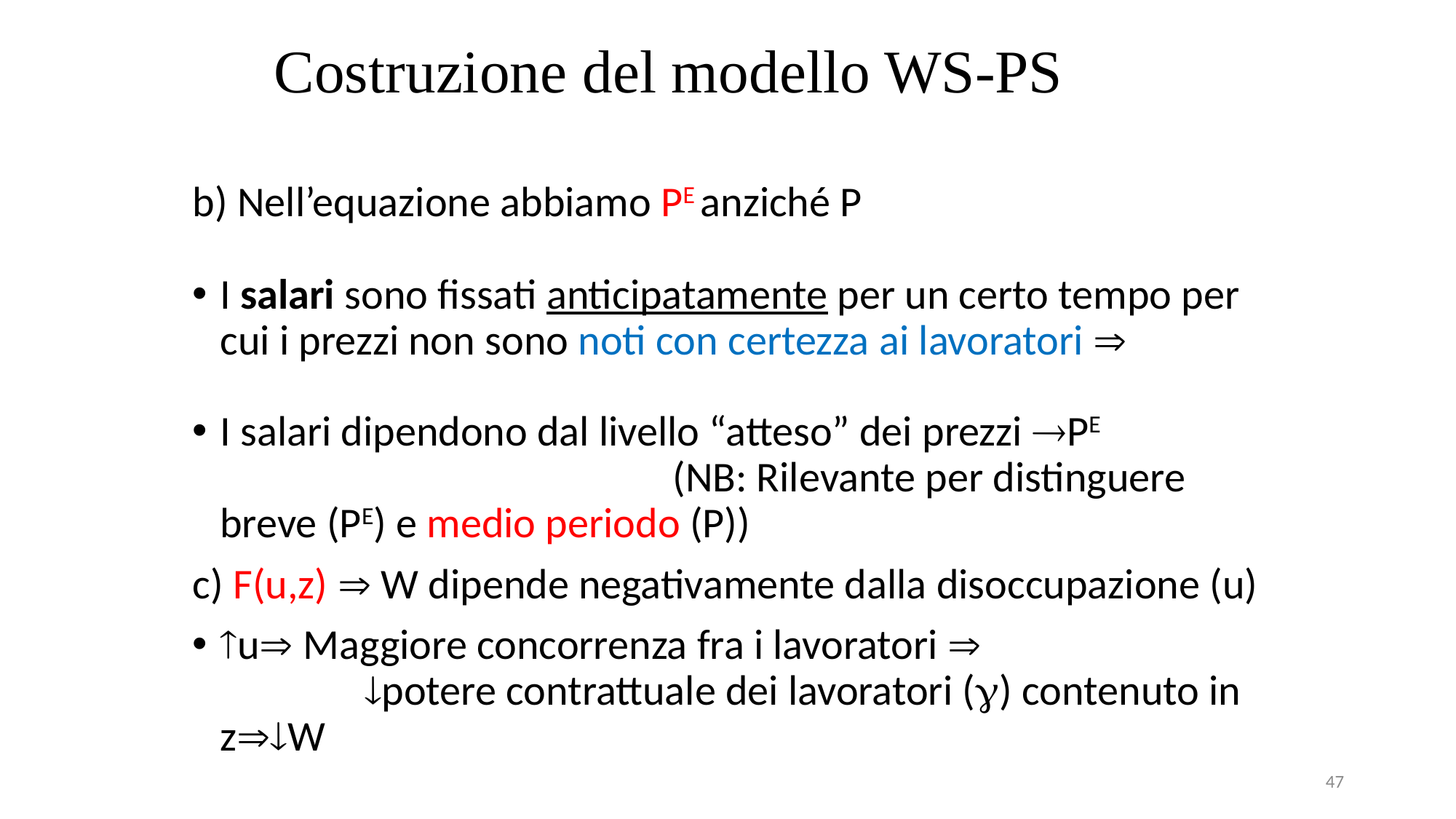

Costruzione del modello WS-PS

b) Nell’equazione abbiamo PE anziché P

I salari sono fissati anticipatamente per un certo tempo per cui i prezzi non sono noti con certezza ai lavoratori ⇒

I salari dipendono dal livello “atteso” dei prezzi →PE                                                                (NB: Rilevante per distinguere breve (PE) e medio periodo (P))
c) F(u,z) ⇒ W dipende negativamente dalla disoccupazione (u)
↑u⇒ Maggiore concorrenza fra i lavoratori ⇒                                             ↓potere contrattuale dei lavoratori (γ) contenuto in z⇒↓W

47